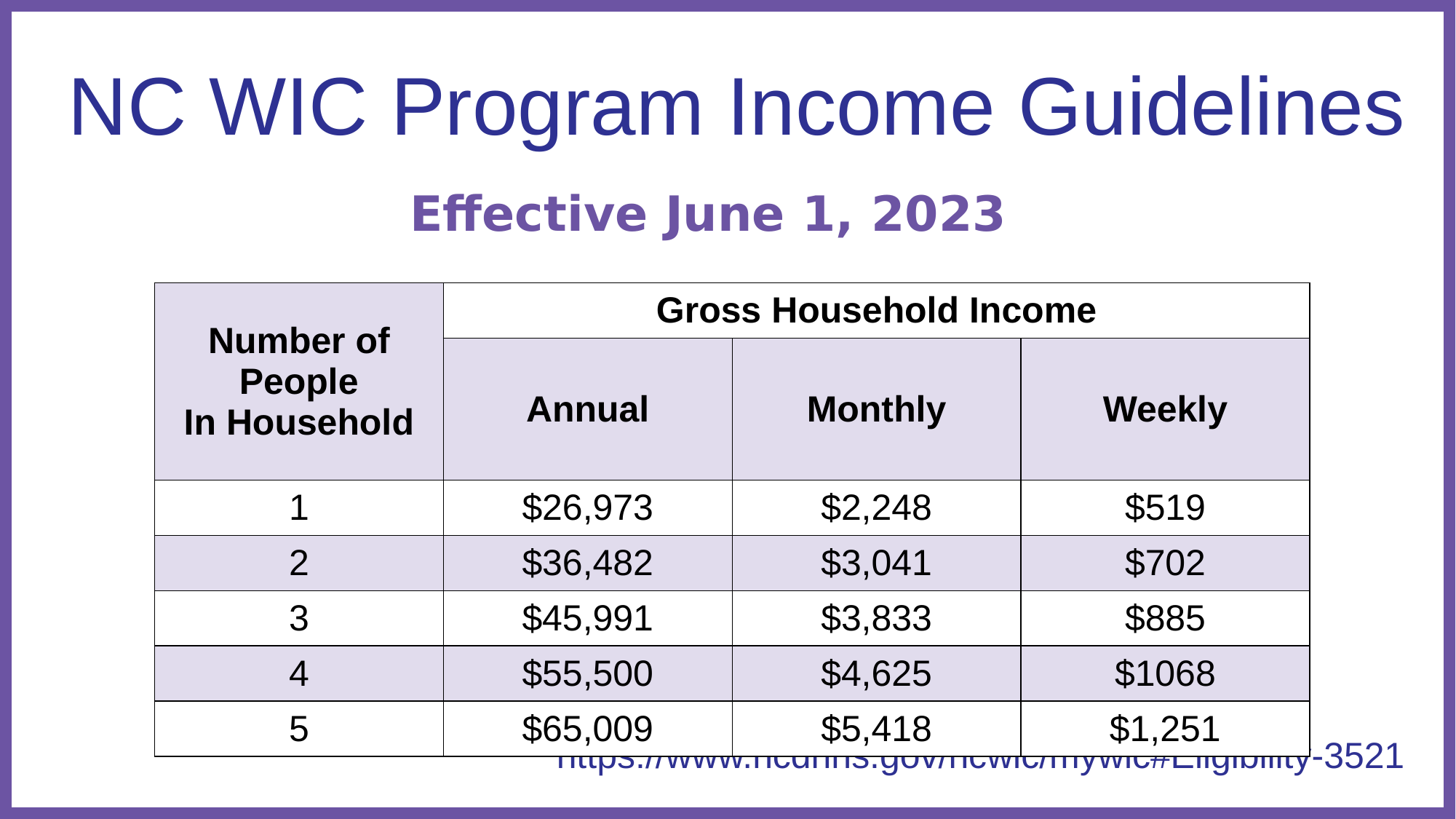

# NC WIC Program Income Guidelines

Effective June 1, 2023
| Number of People In Household | Gross Household Income |  |  |
| --- | --- | --- | --- |
|  | Annual | Monthly | Weekly |
| 1 | $26,973 | $2,248 | $519 |
| 2 | $36,482 | $3,041 | $702 |
| 3 | $45,991 | $3,833 | $885 |
| 4 | $55,500 | $4,625 | $1068 |
| 5 | $65,009 | $5,418 | $1,251 |

https://www.ncdhhs.gov/ncwic/mywic#Eligibility-3521